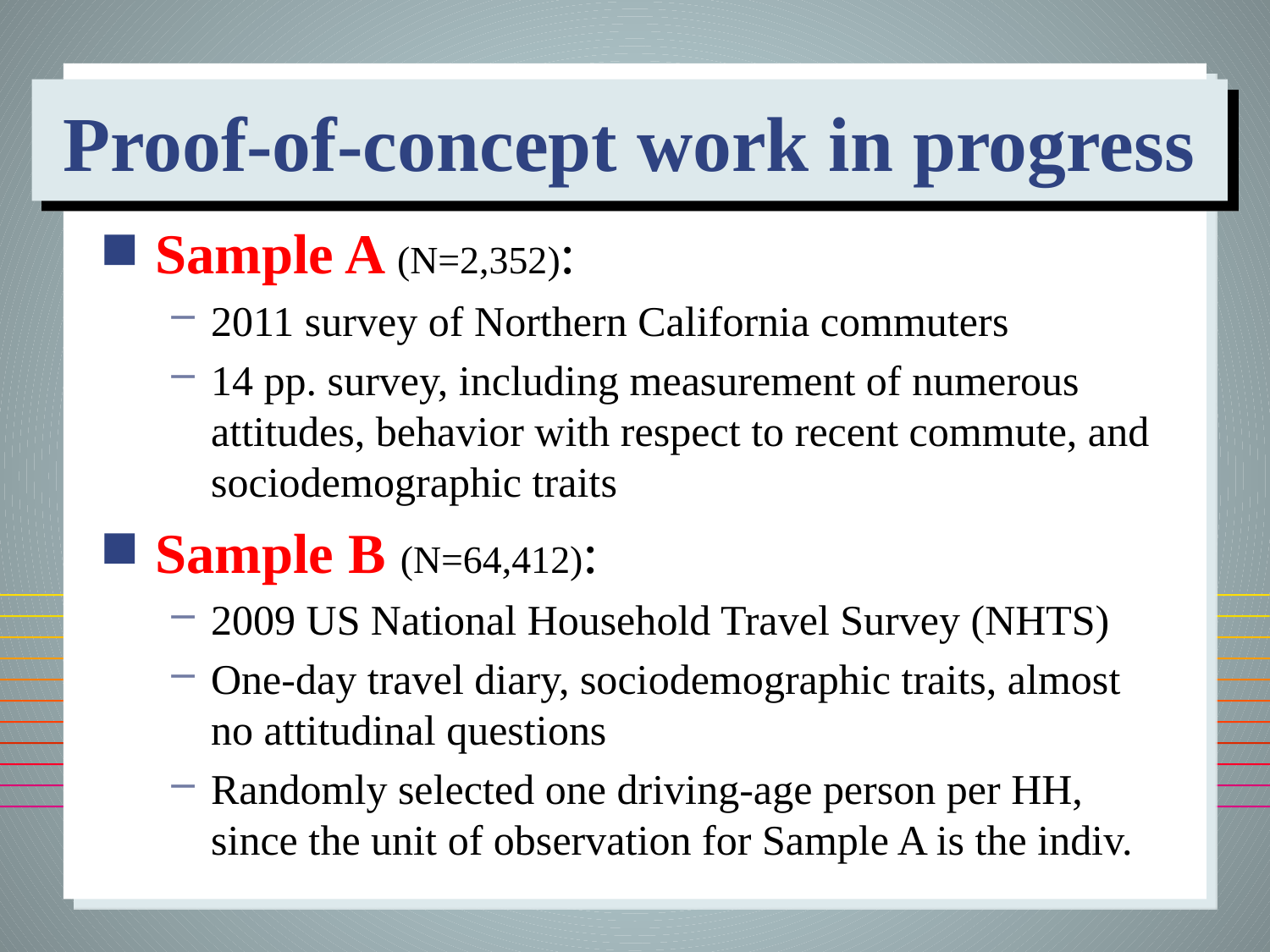

# Proof-of-concept work in progress
Sample A (N=2,352):
2011 survey of Northern California commuters
14 pp. survey, including measurement of numerous attitudes, behavior with respect to recent commute, and sociodemographic traits
Sample B (N=64,412):
2009 US National Household Travel Survey (NHTS)
One-day travel diary, sociodemographic traits, almost no attitudinal questions
Randomly selected one driving-age person per HH, since the unit of observation for Sample A is the indiv.